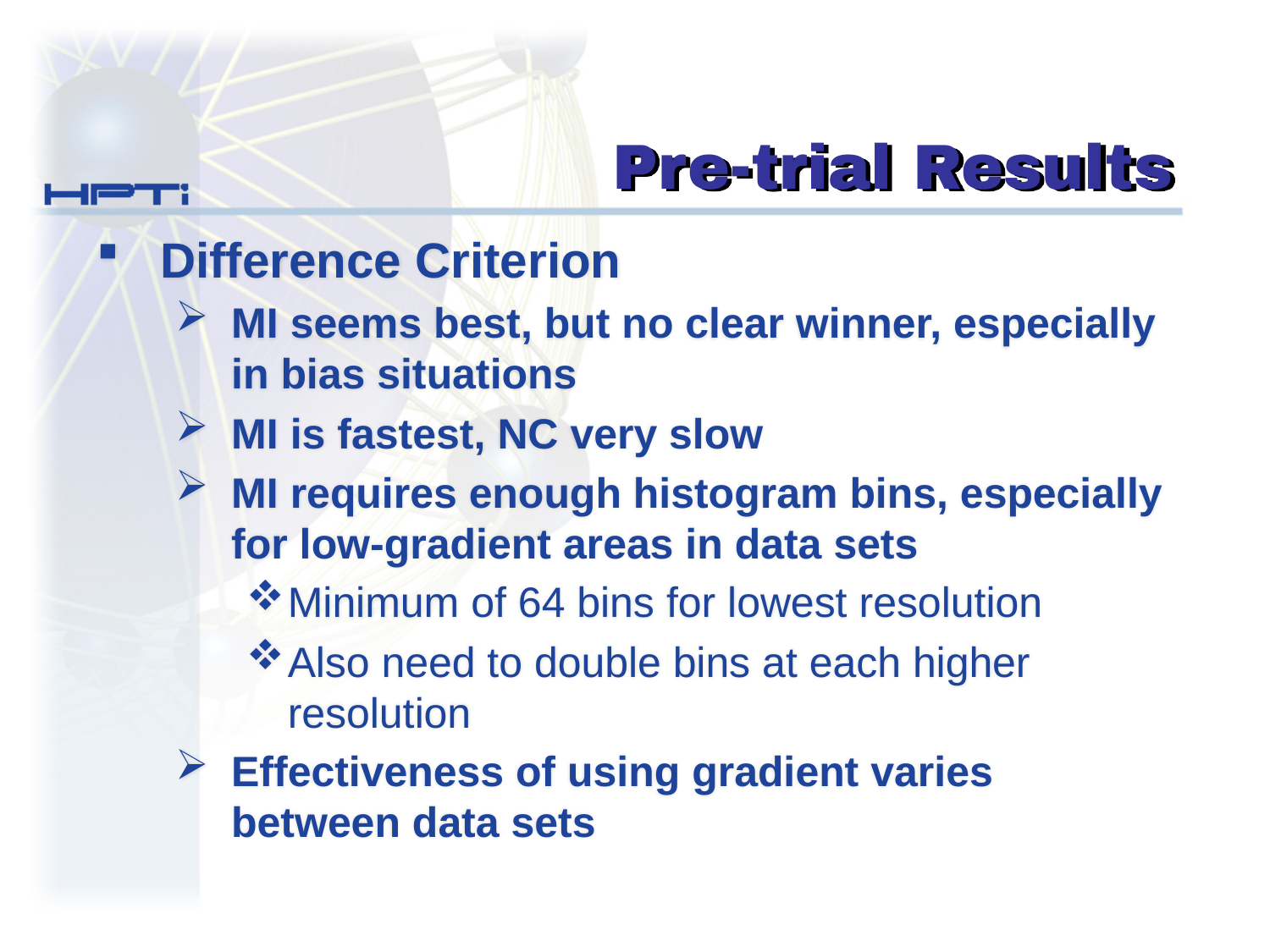

# Pre-trial Results
Difference Criterion
MI seems best, but no clear winner, especially in bias situations
MI is fastest, NC very slow
MI requires enough histogram bins, especially for low-gradient areas in data sets
Minimum of 64 bins for lowest resolution
Also need to double bins at each higher resolution
Effectiveness of using gradient varies between data sets